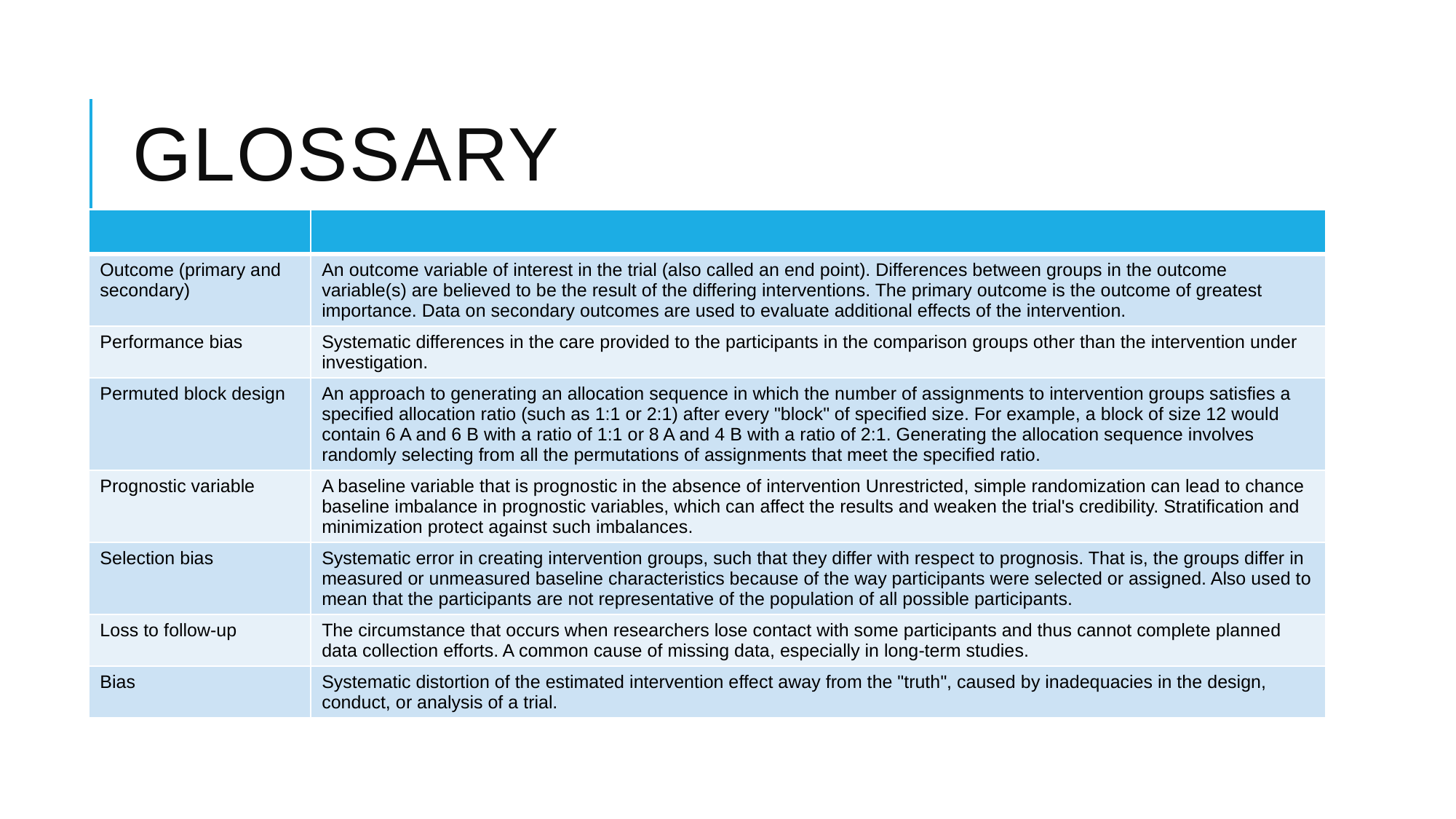

# Glossary
|  |  |
| --- | --- |
| Outcome (primary and secondary) | An outcome variable of interest in the trial (also called an end point). Differences between groups in the outcome variable(s) are believed to be the result of the differing interventions. The primary outcome is the outcome of greatest importance. Data on secondary outcomes are used to evaluate additional effects of the intervention. |
| Performance bias | Systematic differences in the care provided to the participants in the comparison groups other than the intervention under investigation. |
| Permuted block design | An approach to generating an allocation sequence in which the number of assignments to intervention groups satisfies a specified allocation ratio (such as 1:1 or 2:1) after every "block" of specified size. For example, a block of size 12 would contain 6 A and 6 B with a ratio of 1:1 or 8 A and 4 B with a ratio of 2:1. Generating the allocation sequence involves randomly selecting from all the permutations of assignments that meet the specified ratio. |
| Prognostic variable | A baseline variable that is prognostic in the absence of intervention Unrestricted, simple randomization can lead to chance baseline imbalance in prognostic variables, which can affect the results and weaken the trial's credibility. Stratification and minimization protect against such imbalances. |
| Selection bias | Systematic error in creating intervention groups, such that they differ with respect to prognosis. That is, the groups differ in measured or unmeasured baseline characteristics because of the way participants were selected or assigned. Also used to mean that the participants are not representative of the population of all possible participants. |
| Loss to follow-up | The circumstance that occurs when researchers lose contact with some participants and thus cannot complete planned data collection efforts. A common cause of missing data, especially in long-term studies. |
| Bias | Systematic distortion of the estimated intervention effect away from the "truth", caused by inadequacies in the design, conduct, or analysis of a trial. |